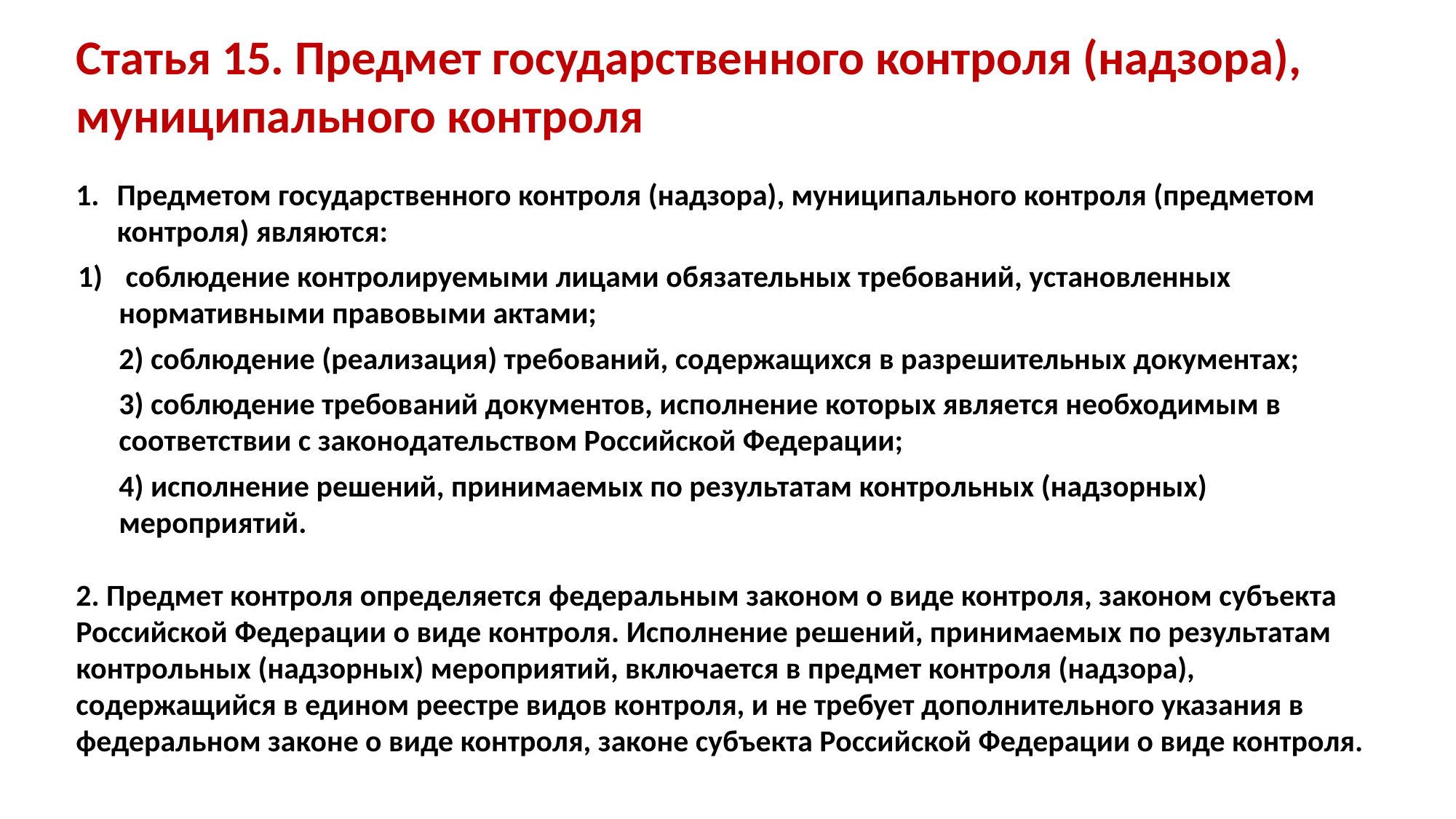

Статья 15. Предмет государственного контроля (надзора), муниципального контроля

Предметом государственного контроля (надзора), муниципального контроля (предметом контроля) являются:

 соблюдение контролируемыми лицами обязательных требований, установленных нормативными правовыми актами;

2) соблюдение (реализация) требований, содержащихся в разрешительных документах;

3) соблюдение требований документов, исполнение которых является необходимым в соответствии с законодательством Российской Федерации;

4) исполнение решений, принимаемых по результатам контрольных (надзорных) мероприятий.

2. Предмет контроля определяется федеральным законом о виде контроля, законом субъекта Российской Федерации о виде контроля. Исполнение решений, принимаемых по результатам контрольных (надзорных) мероприятий, включается в предмет контроля (надзора), содержащийся в едином реестре видов контроля, и не требует дополнительного указания в федеральном законе о виде контроля, законе субъекта Российской Федерации о виде контроля.